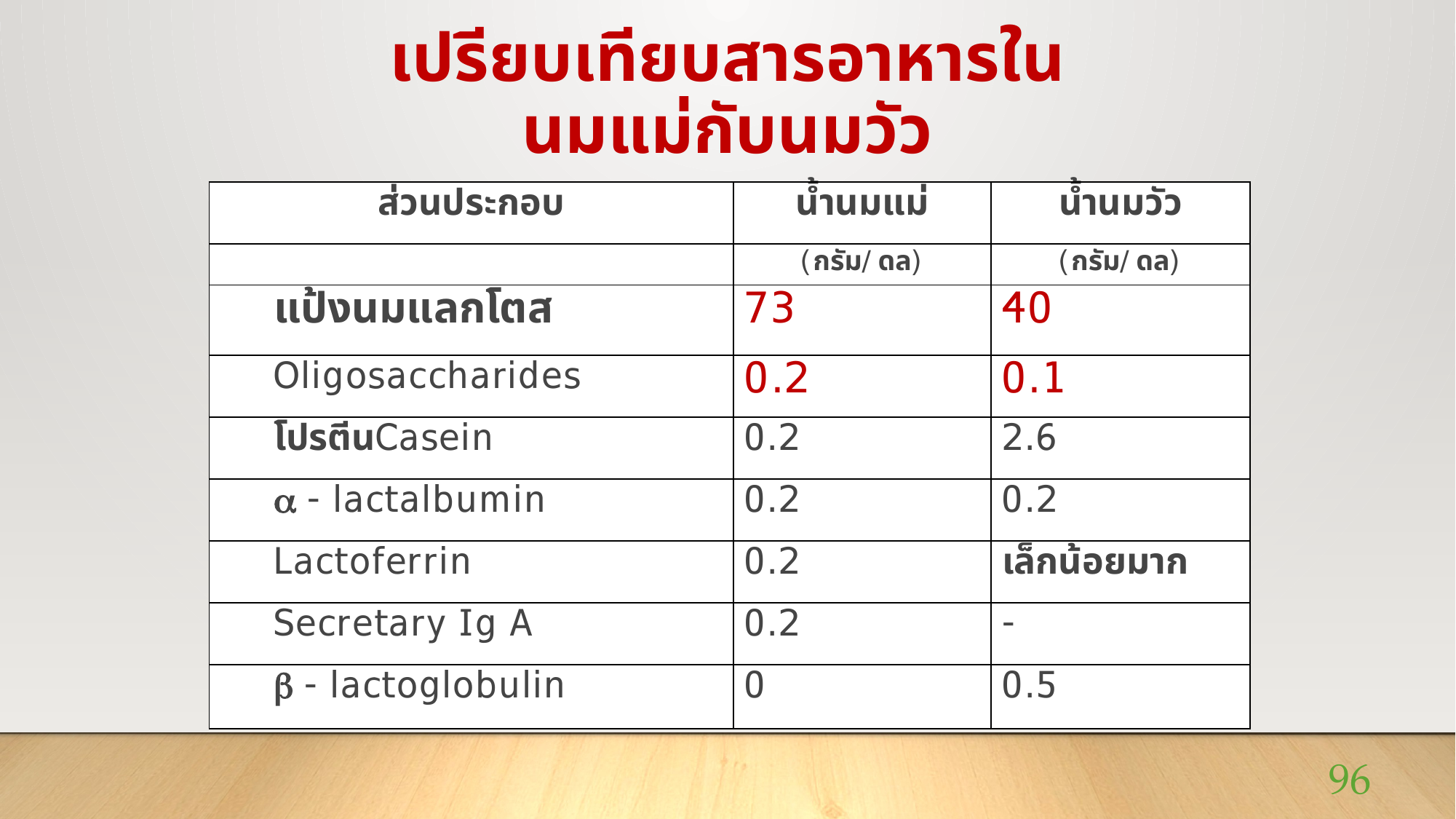

# เปรียบเทียบสารอาหารใน นมแม่กับนมวัว
| ส่วนประกอบ | น้ำนมแม่ | น้ำนมวัว |
| --- | --- | --- |
|  | (กรัม/ดล) | (กรัม/ดล) |
| แป้งนมแลกโตส | 73 | 40 |
| Oligosaccharides | 0.2 | 0.1 |
| โปรตีนCasein | 0.2 | 2.6 |
| α - lactalbumin | 0.2 | 0.2 |
| Lactoferrin | 0.2 | เล็กน้อยมาก |
| Secretary Ig A | 0.2 | - |
| β - lactoglobulin | 0 | 0.5 |
96